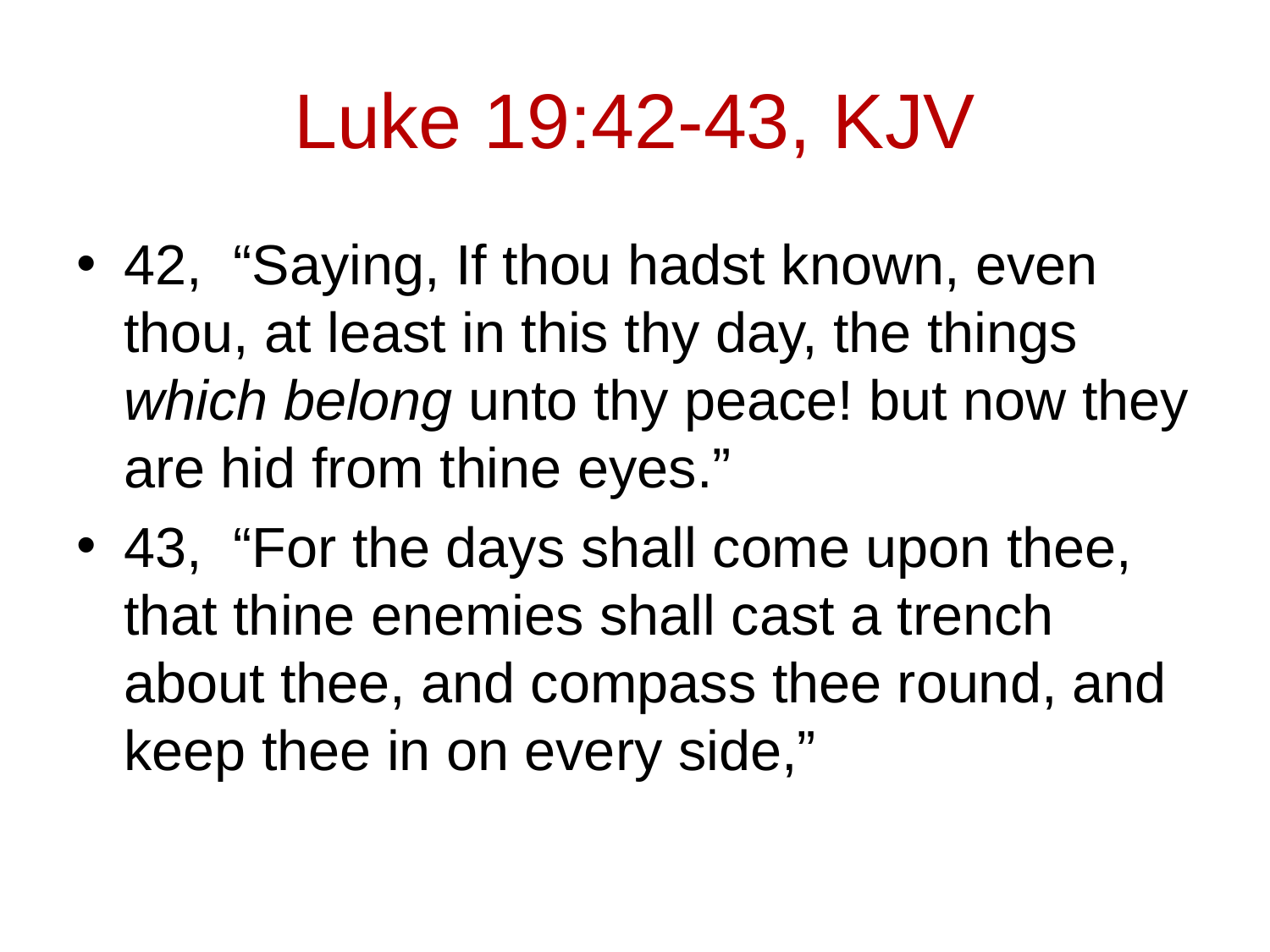

# Luke 19:42-43, KJV
42,  “Saying, If thou hadst known, even thou, at least in this thy day, the things which belong unto thy peace! but now they are hid from thine eyes.”
43,  “For the days shall come upon thee, that thine enemies shall cast a trench about thee, and compass thee round, and keep thee in on every side,”